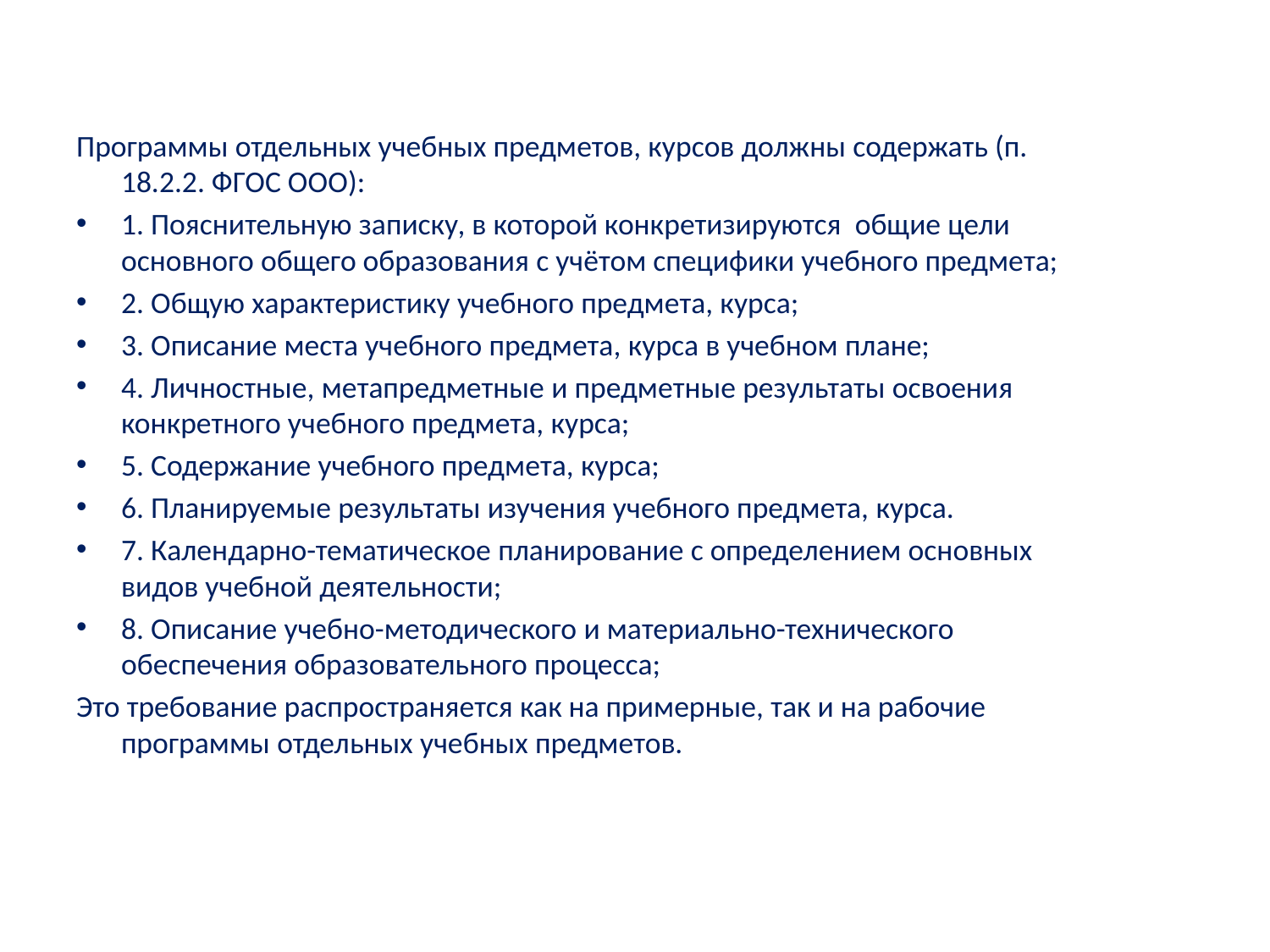

Программы отдельных учебных предметов, курсов должны содержать (п. 18.2.2. ФГОС ООО):
1. Пояснительную записку, в которой конкретизируются  общие цели основного общего образования с учётом специфики учебного предмета;
2. Общую характеристику учебного предмета, курса;
3. Описание места учебного предмета, курса в учебном плане;
4. Личностные, метапредметные и предметные результаты освоения конкретного учебного предмета, курса;
5. Содержание учебного предмета, курса;
6. Планируемые результаты изучения учебного предмета, курса.
7. Календарно-тематическое планирование с определением основных видов учебной деятельности;
8. Описание учебно-методического и материально-технического обеспечения образовательного процесса;
Это требование распространяется как на примерные, так и на рабочие программы отдельных учебных предметов.

#